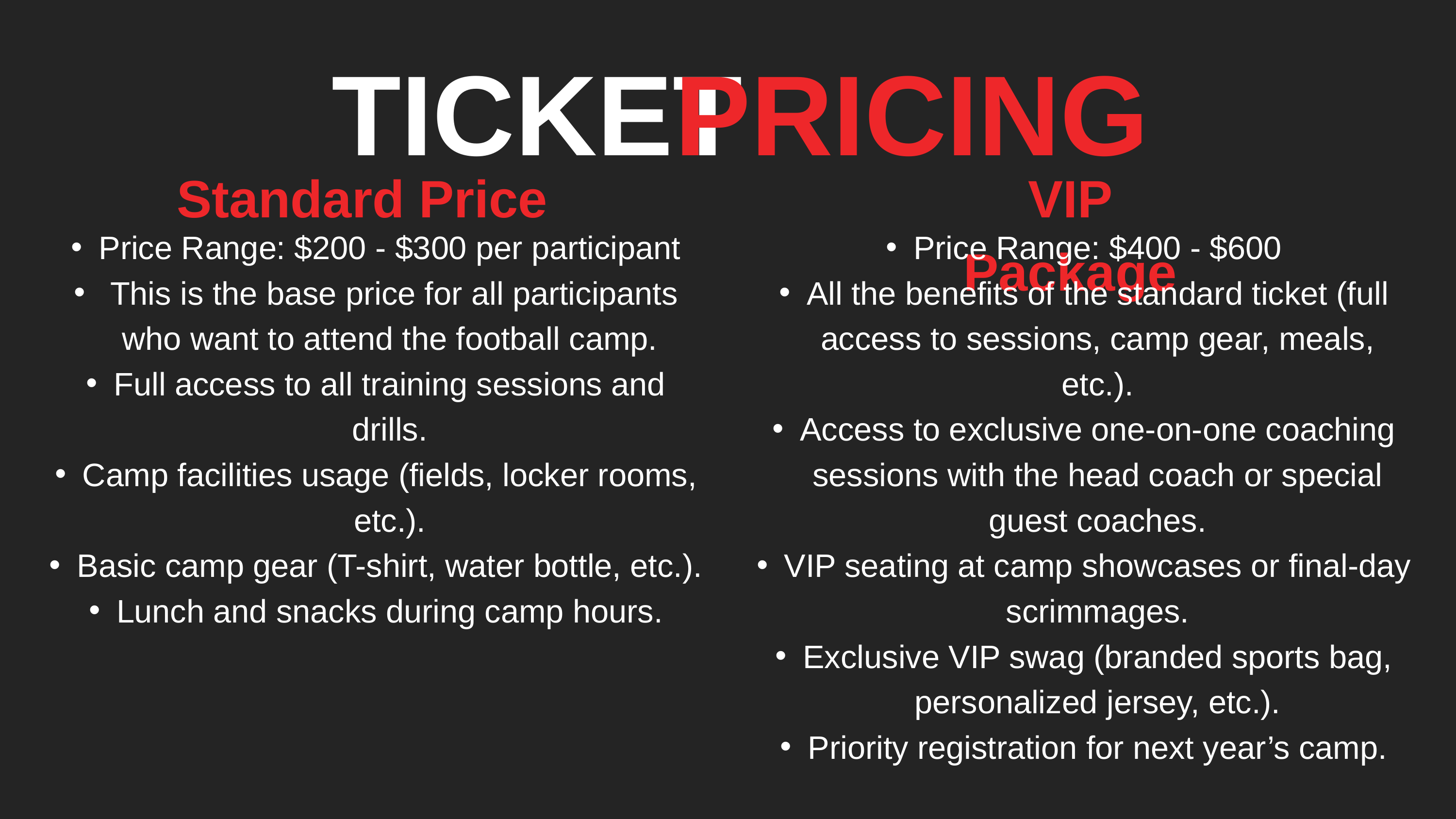

TICKET
PRICING

Standard Price
VIP Package
Price Range: $200 - $300 per participant
 This is the base price for all participants who want to attend the football camp.
Full access to all training sessions and drills.
Camp facilities usage (fields, locker rooms, etc.).
Basic camp gear (T-shirt, water bottle, etc.).
Lunch and snacks during camp hours.

Price Range: $400 - $600
All the benefits of the standard ticket (full access to sessions, camp gear, meals, etc.).
Access to exclusive one-on-one coaching sessions with the head coach or special guest coaches.
VIP seating at camp showcases or final-day scrimmages.
Exclusive VIP swag (branded sports bag, personalized jersey, etc.).
Priority registration for next year’s camp.